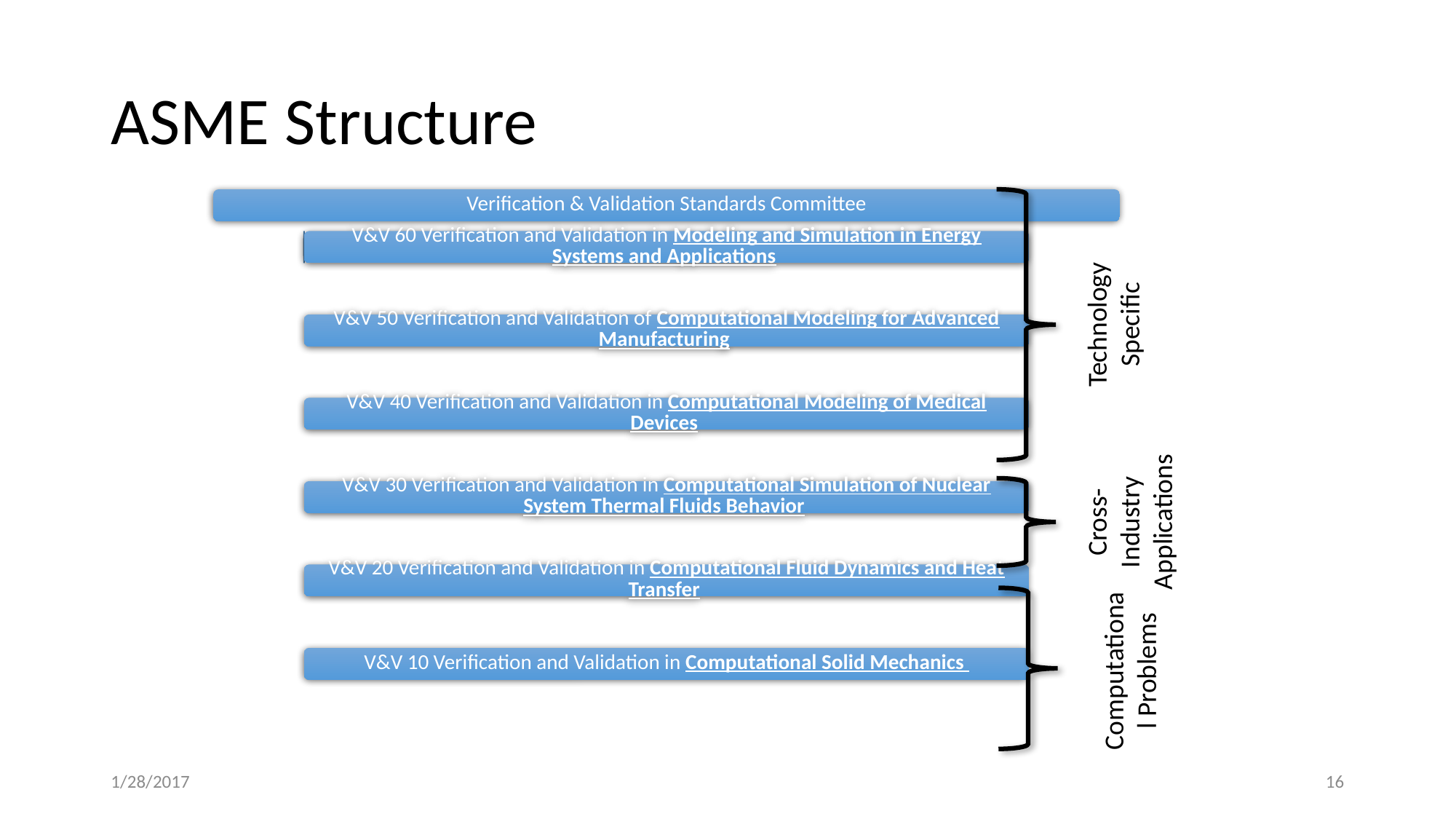

# ASME Structure
Verification & Validation Standards Committee
V&V 10 Verification and Validation in Computational Solid Mechanics
V&V 20 Verification and Validation in Computational Fluid Dynamics and Heat Transfer
V&V 30 Verification and Validation in Computational Simulation of Nuclear System Thermal Fluids Behavior
V&V 40 Verification and Validation in Computational Modeling of Medical Devices
V&V 50 Verification and Validation of Computational Modeling for Advanced Manufacturing
V&V 60 Verification and Validation in Modeling and Simulation in Energy Systems and Applications

Technology Specific
Cross-Industry Applications

Computational Problems

1/28/2017
16